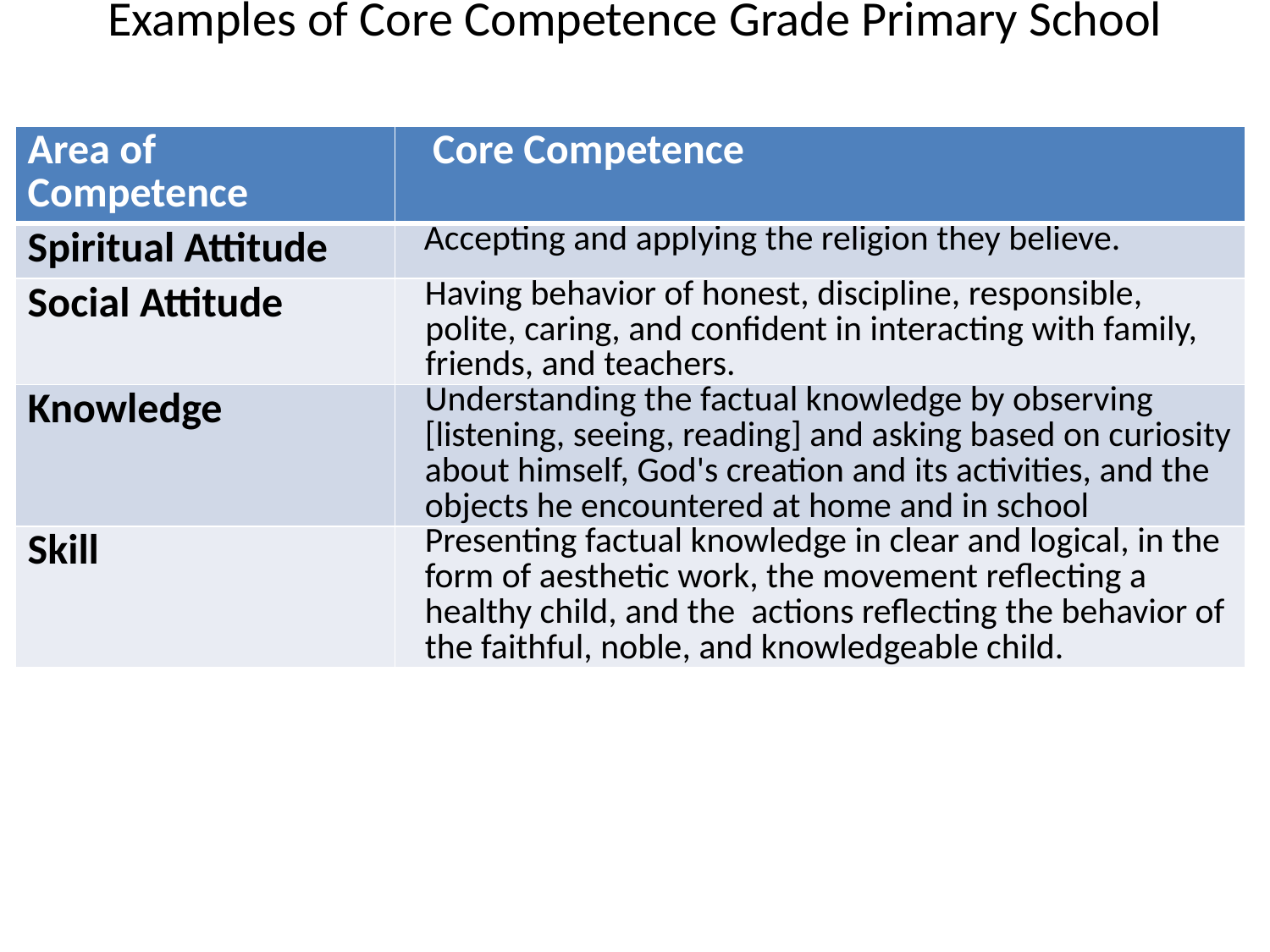

# Examples of Core Competence Grade Primary School
| Area of Competence | Core Competence |
| --- | --- |
| Spiritual Attitude | Accepting and applying the religion they believe. |
| Social Attitude | Having behavior of honest, discipline, responsible, polite, caring, and confident in interacting with family, friends, and teachers. |
| Knowledge | Understanding the factual knowledge by observing [listening, seeing, reading] and asking based on curiosity about himself, God's creation and its activities, and the objects he encountered at home and in school |
| Skill | Presenting factual knowledge in clear and logical, in the form of aesthetic work, the movement reflecting a healthy child, and the actions reflecting the behavior of the faithful, noble, and knowledgeable child. |